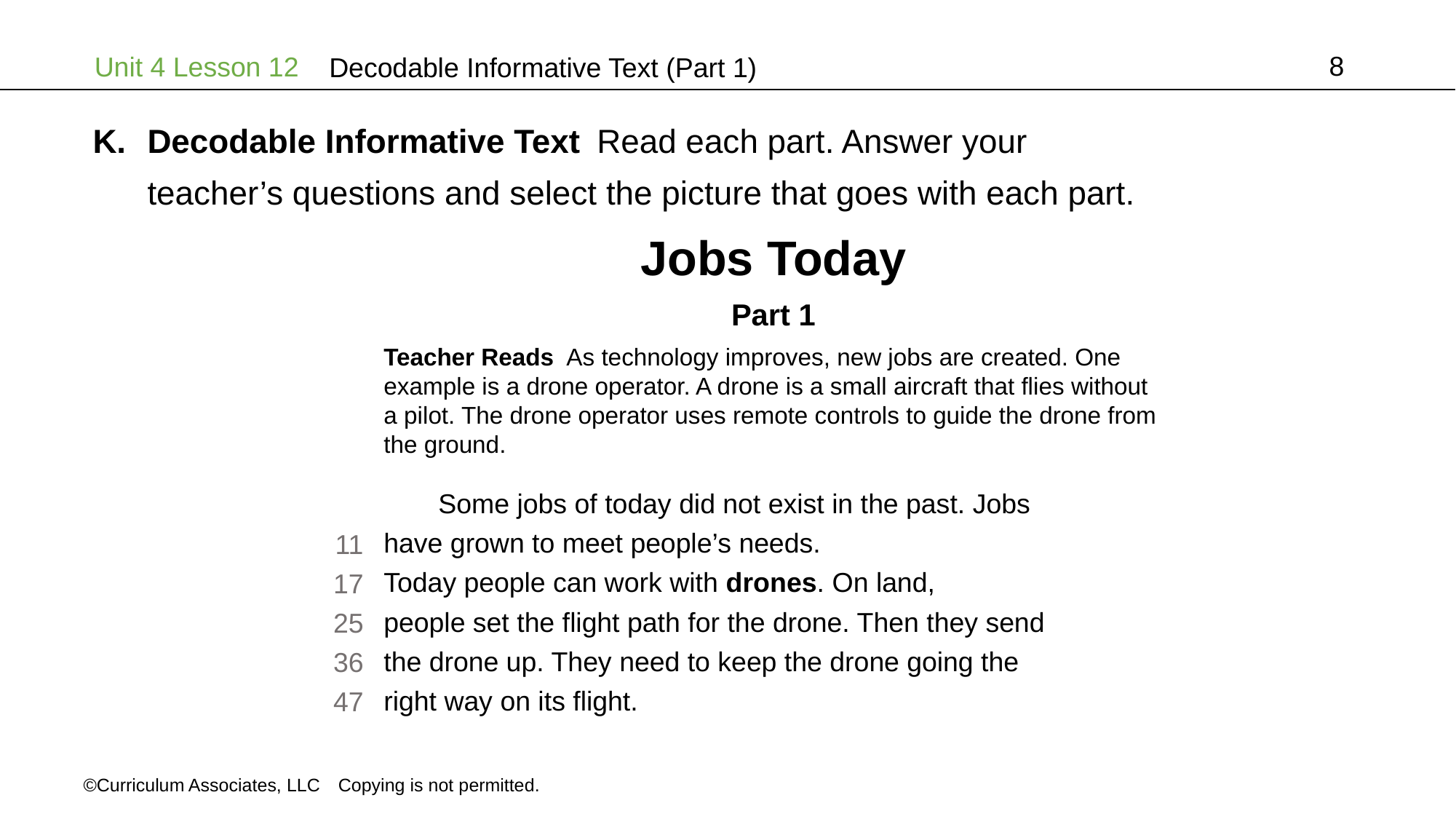

8
# Decodable Informative Text (Part 1)
Decodable Informative Text Read each part. Answer your
teacher’s questions and select the picture that goes with each part.
Jobs Today
Part 1

Teacher Reads As technology improves, new jobs are created. One
example is a drone operator. A drone is a small aircraft that flies without
a pilot. The drone operator uses remote controls to guide the drone from
the ground.
Some jobs of today did not exist in the past. Jobs
have grown to meet people’s needs.
Today people can work with drones. On land,
people set the flight path for the drone. Then they send
the drone up. They need to keep the drone going the
right way on its flight.

11
17
25
36
47